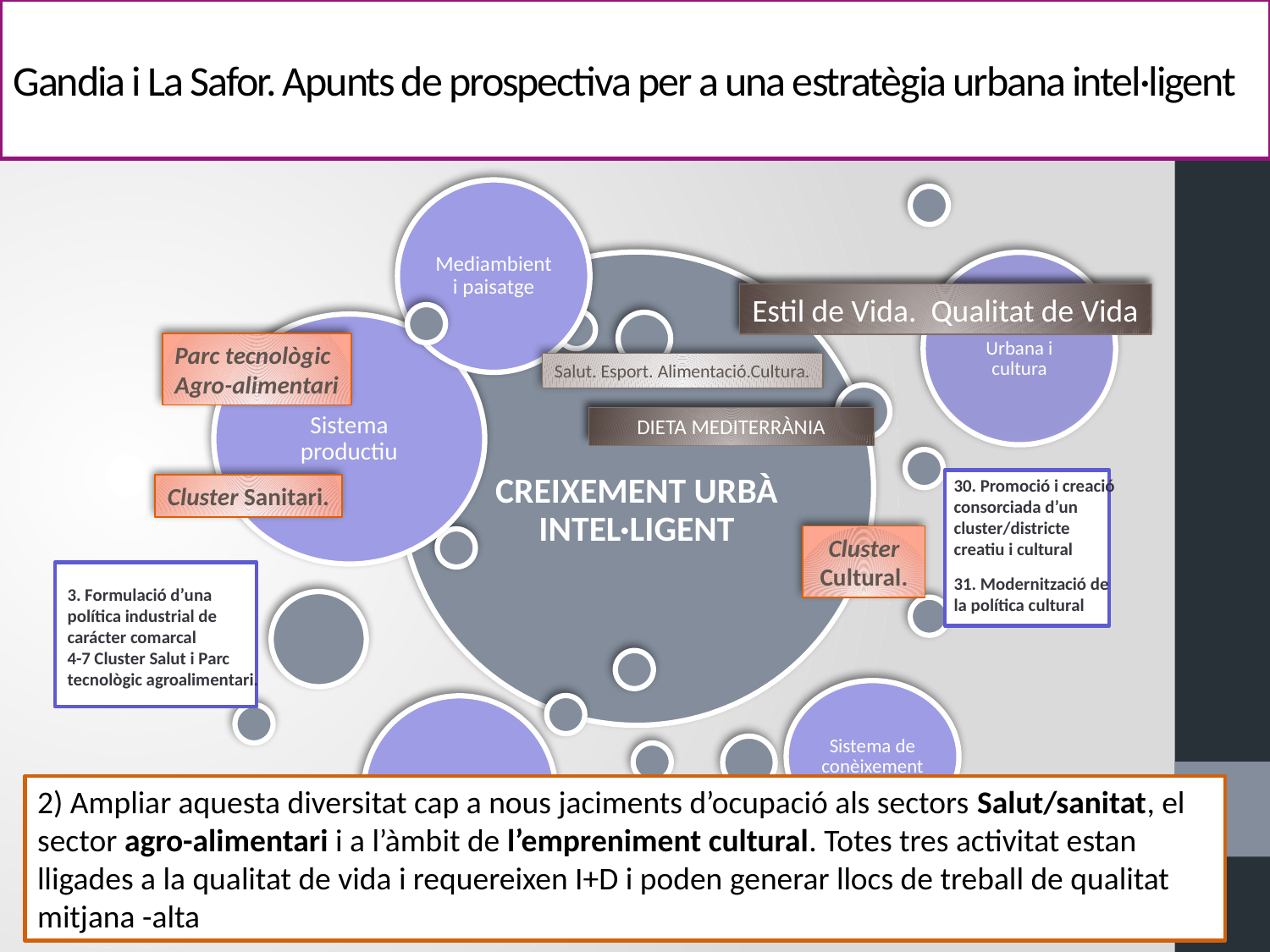

# Gandia i La Safor. Apunts de prospectiva per a una estratègia urbana intel·ligent

CREIXEMENT URBÀ INTEL·LIGENT
Sistema productiu
Identitat Urbana i cultura
Mediambient i paisatge
Cohesió social Governança
Sistema de conèixement
Estil de Vida.  Qualitat de Vida
Salut. Esport. Alimentació.Cultura.
DIETA MEDITERRÀNIA
Parc tecnològic
Agro-alimentari
30. Promoció i creació consorciada d’un cluster/districte creatiu i cultural

Cluster Sanitari.
Cluster Cultural.

31. Modernització de la política cultural
3. Formulació d’una política industrial de carácter comarcal
4-7 Cluster Salut i Parc tecnològic agroalimentari.
2) Ampliar aquesta diversitat cap a nous jaciments d’ocupació als sectors Salut/sanitat, el sector agro-alimentari i a l’àmbit de l’empreniment cultural. Totes tres activitat estan lligades a la qualitat de vida i requereixen I+D i poden generar llocs de treball de qualitat mitjana -alta